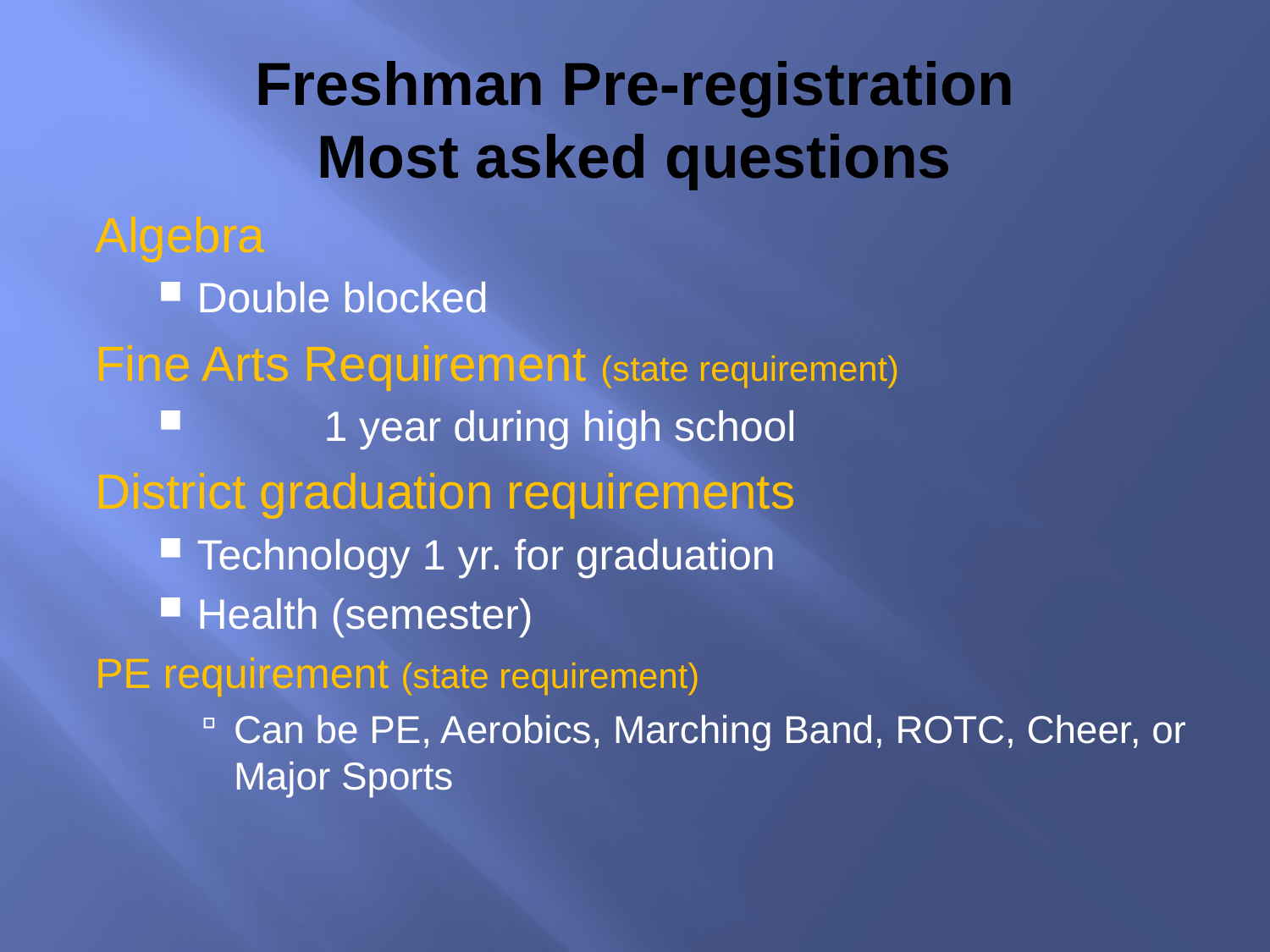

# Freshman Pre-registration Most asked questions
Algebra
Double blocked
Fine Arts Requirement (state requirement)
	1 year during high school
District graduation requirements
Technology 1 yr. for graduation
Health (semester)
PE requirement (state requirement)
Can be PE, Aerobics, Marching Band, ROTC, Cheer, or Major Sports